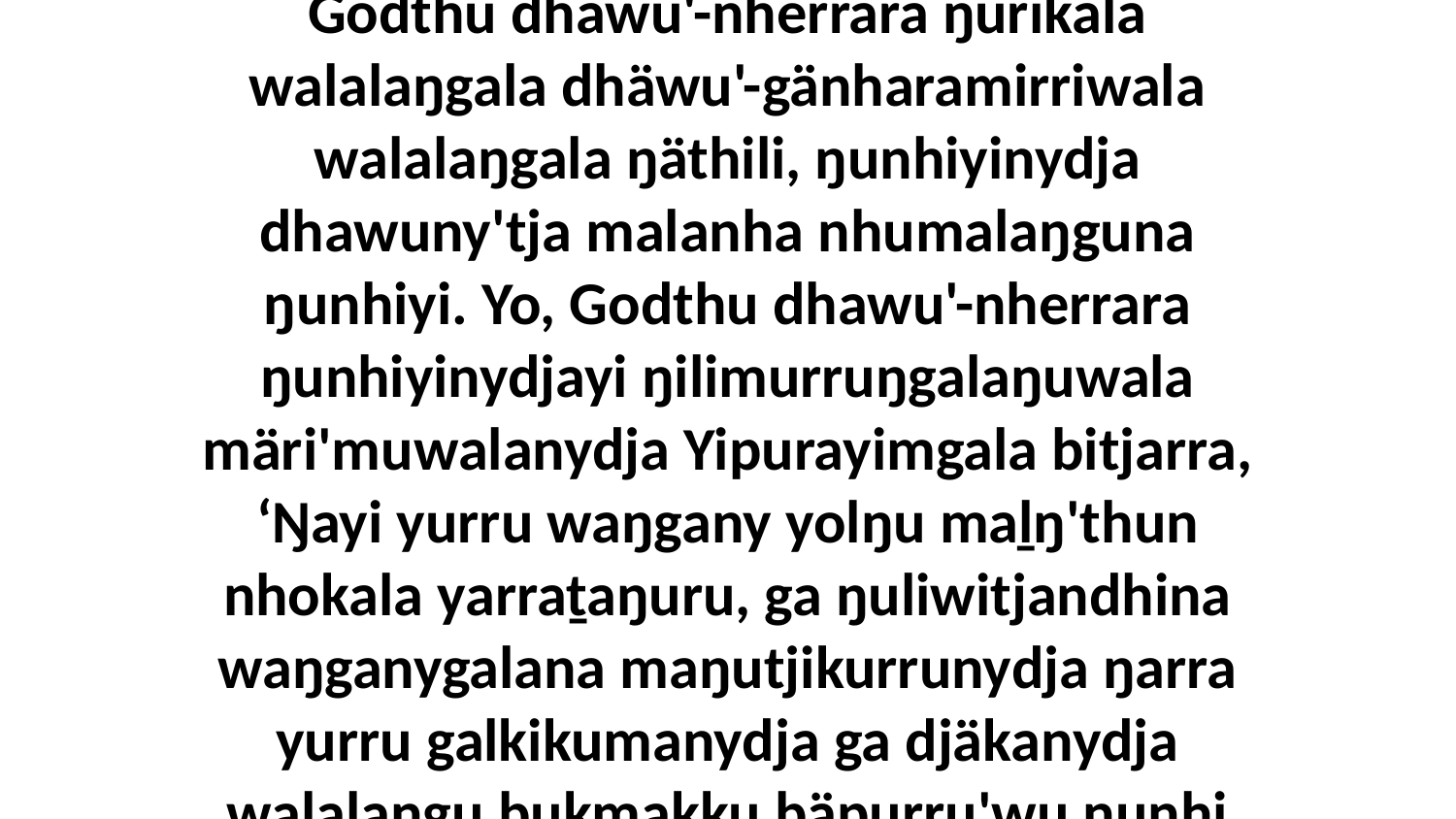

25 Ga bukmak nhänydja malanha ŋunhi Godthu dhawu'-nherrara ŋurikala walalaŋgala dhäwu'-gänharamirriwala walalaŋgala ŋäthili, ŋunhiyinydja dhawuny'tja malanha nhumalaŋguna ŋunhiyi. Yo, Godthu dhawu'-nherrara ŋunhiyinydjayi ŋilimurruŋgalaŋuwala märi'muwalanydja Yipurayimgala bitjarra, ‘Ŋayi yurru waŋgany yolŋu maḻŋ'thun nhokala yarraṯaŋuru, ga ŋuliwitjandhina waŋganygalana maŋutjikurrunydja ŋarra yurru galkikumanydja ga djäkanydja walalaŋgu bukmakku bäpurru'wu ŋunhi yukurra nhina munatha'ŋura dhuwali.’